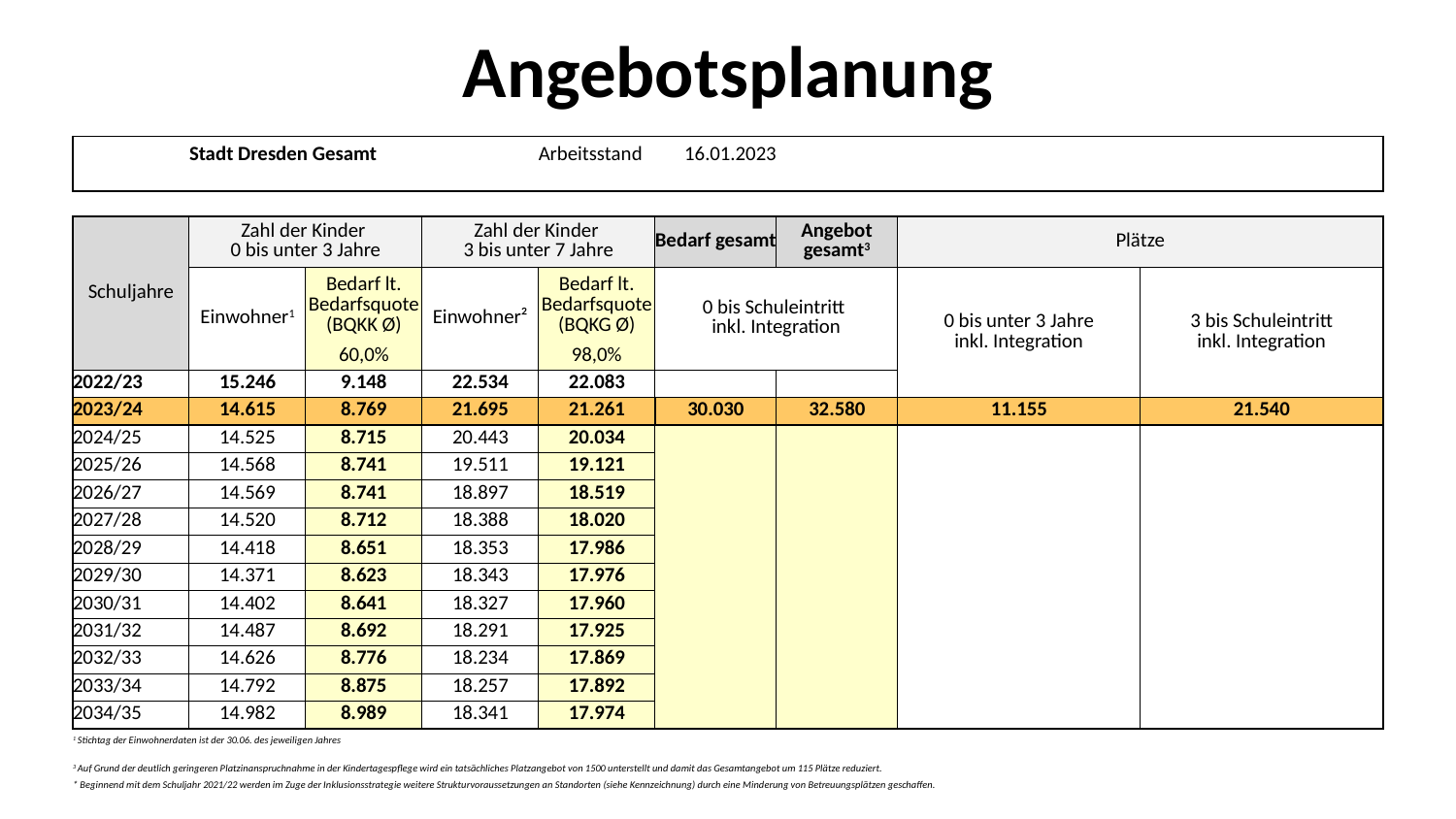

# Angebotsplanung
|  | Stadt Dresden Gesamt |  |  | Arbeitsstand | 16.01.2023 |  |  |  |  |  |
| --- | --- | --- | --- | --- | --- | --- | --- | --- | --- | --- |
|  |  |  |  |  |  |  |  |  |  |  |
|  |  |  |  |  |  |  |  |  |  |  |
| Schuljahre | Zahl der Kinder 0 bis unter 3 Jahre |  | Zahl der Kinder 3 bis unter 7 Jahre |  | Bedarf gesamt | Angebot gesamt3 | Plätze |  |  |  |
|  | Einwohner1 | Bedarf lt. Bedarfsquote (BQKK Ø) | Einwohner² | Bedarf lt. Bedarfsquote (BQKG Ø) | 0 bis Schuleintritt inkl. Integration |  | 0 bis unter 3 Jahre inkl. Integration |  | 3 bis Schuleintritt inkl. Integration |  |
|  |  | 60,0% |  | 98,0% |  |  |  |  |  |  |
| 2022/23 | 15.246 | 9.148 | 22.534 | 22.083 |  |  |  |  |  |  |
| 2023/24 | 14.615 | 8.769 | 21.695 | 21.261 | 30.030 | 32.580 | 11.155 |  | 21.540 |  |
| 2024/25 | 14.525 | 8.715 | 20.443 | 20.034 |  |  |  |  |  |  |
| 2025/26 | 14.568 | 8.741 | 19.511 | 19.121 |  |  |  |  |  |  |
| 2026/27 | 14.569 | 8.741 | 18.897 | 18.519 |  |  |  |  |  |  |
| 2027/28 | 14.520 | 8.712 | 18.388 | 18.020 |  |  |  |  |  |  |
| 2028/29 | 14.418 | 8.651 | 18.353 | 17.986 |  |  |  |  |  |  |
| 2029/30 | 14.371 | 8.623 | 18.343 | 17.976 |  |  |  |  |  |  |
| 2030/31 | 14.402 | 8.641 | 18.327 | 17.960 |  |  |  |  |  |  |
| 2031/32 | 14.487 | 8.692 | 18.291 | 17.925 |  |  |  |  |  |  |
| 2032/33 | 14.626 | 8.776 | 18.234 | 17.869 |  |  |  |  |  |  |
| 2033/34 | 14.792 | 8.875 | 18.257 | 17.892 |  |  |  |  |  |  |
| 2034/35 | 14.982 | 8.989 | 18.341 | 17.974 |  |  |  |  |  |  |
| 1 Stichtag der Einwohnerdaten ist der 30.06. des jeweiligen Jahres |  |  |  |  |  |  |  |  |  |  |
| 3 Auf Grund der deutlich geringeren Platzinanspruchnahme in der Kindertagespflege wird ein tatsächliches Platzangebot von 1500 unterstellt und damit das Gesamtangebot um 115 Plätze reduziert. |  |  |  |  |  |  |  |  |  |  |
| \* Beginnend mit dem Schuljahr 2021/22 werden im Zuge der Inklusionsstrategie weitere Strukturvoraussetzungen an Standorten (siehe Kennzeichnung) durch eine Minderung von Betreuungsplätzen geschaffen. |  |  |  |  |  |  |  |  |  |  |